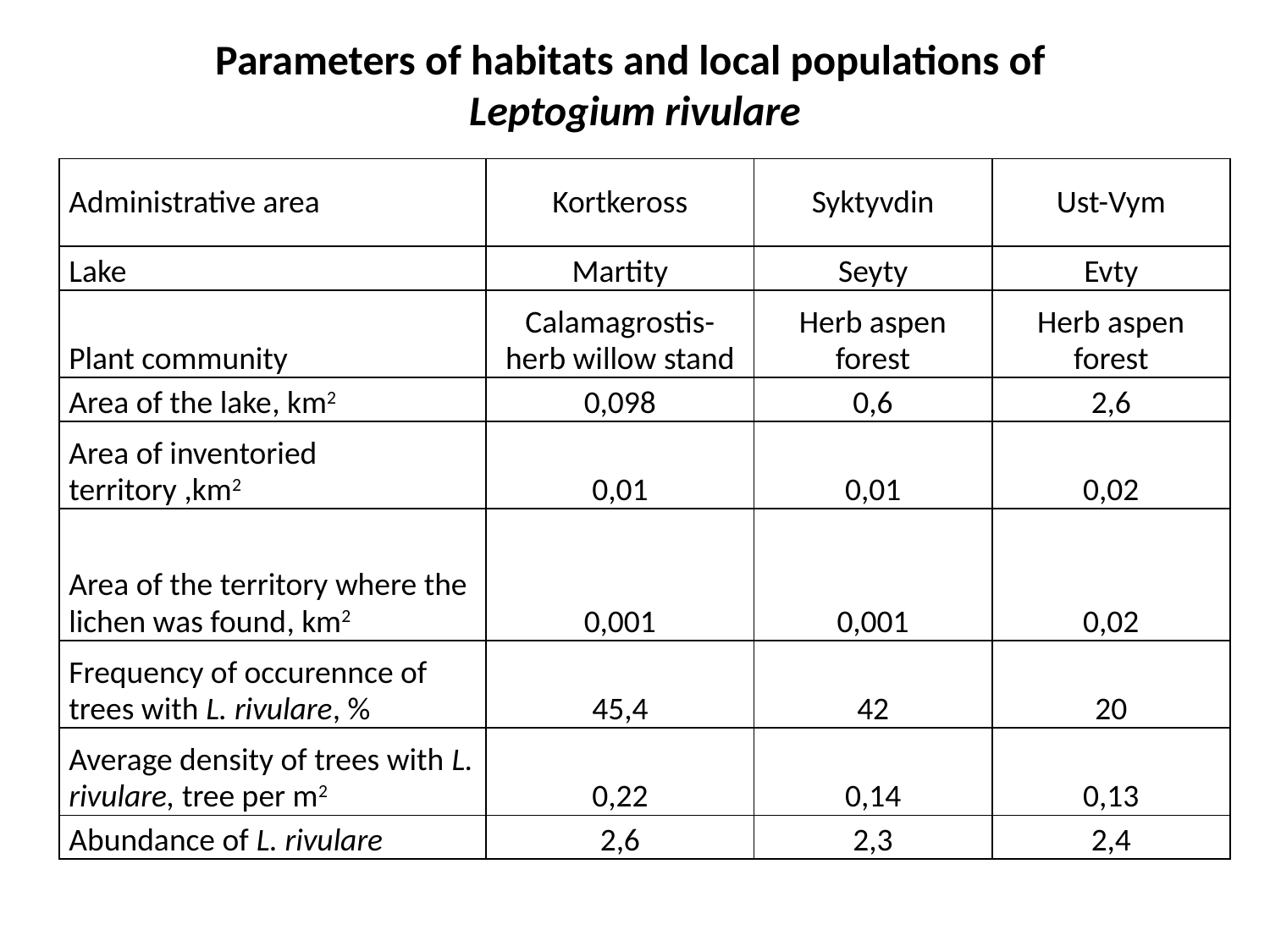

# Parameters of habitats and local populations of Leptogium rivulare
| Administrative area | Kortkeross | Syktyvdin | Ust-Vym |
| --- | --- | --- | --- |
| Lake | Martity | Seyty | Evty |
| Plant community | Calamagrostis-herb willow stand | Herb aspen forest | Herb aspen forest |
| Area of the lake, km2 | 0,098 | 0,6 | 2,6 |
| Area of inventoried territory ,km2 | 0,01 | 0,01 | 0,02 |
| Area of the territory where the lichen was found, km2 | 0,001 | 0,001 | 0,02 |
| Frequency of occurennce of trees with L. rivulare, % | 45,4 | 42 | 20 |
| Average density of trees with L. rivulare, tree per m2 | 0,22 | 0,14 | 0,13 |
| Abundance of L. rivulare | 2,6 | 2,3 | 2,4 |